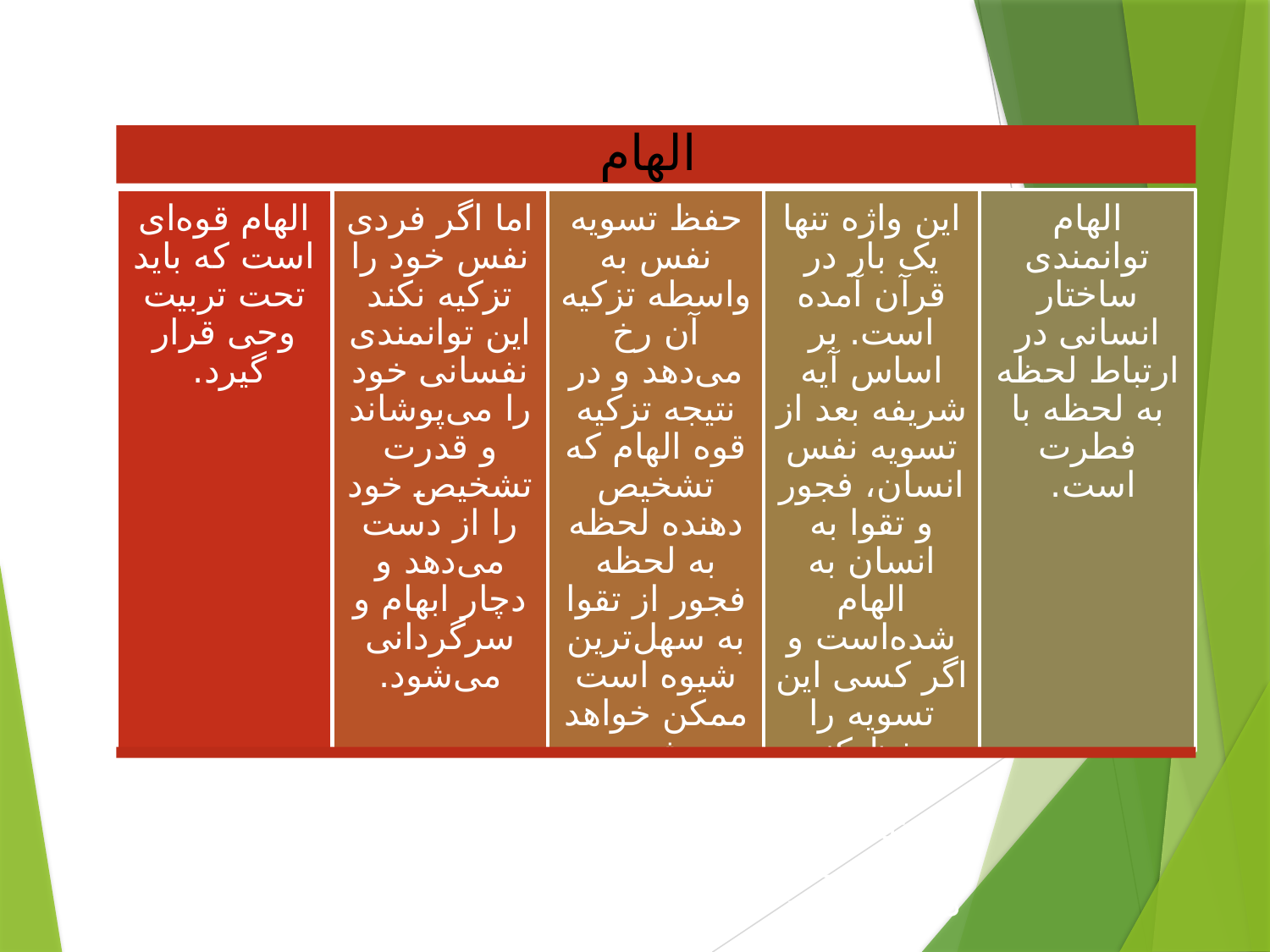

الهام
الهام قوه‌ای است که باید تحت تربیت وحی قرار گیرد.
اما اگر فردی نفس خود را تزکیه نکند این توانمندی نفسانی خود را می‌پوشاند و قدرت تشخیص خود را از دست می‌دهد و دچار ابهام و سرگردانی می‌شود.
حفظ تسویه نفس به واسطه تزکیه آن رخ می‌دهد و در نتیجه تزکیه قوه الهام که تشخیص دهنده لحظه به لحظه فجور از تقوا به سهل‌ترین شیوه است ممکن خواهد شد.
این واژه تنها یک بار در قرآن آمده است. بر اساس آیه شریفه بعد از تسویه نفس انسان، فجور و تقوا به انسان به الهام شده‌است و اگر کسی این تسویه را حفظ کند قطعا به نتیجه مطلوب دست خواهد یافت.
الهام توانمندی ساختار انسانی در ارتباط لحظه به لحظه با فطرت است.